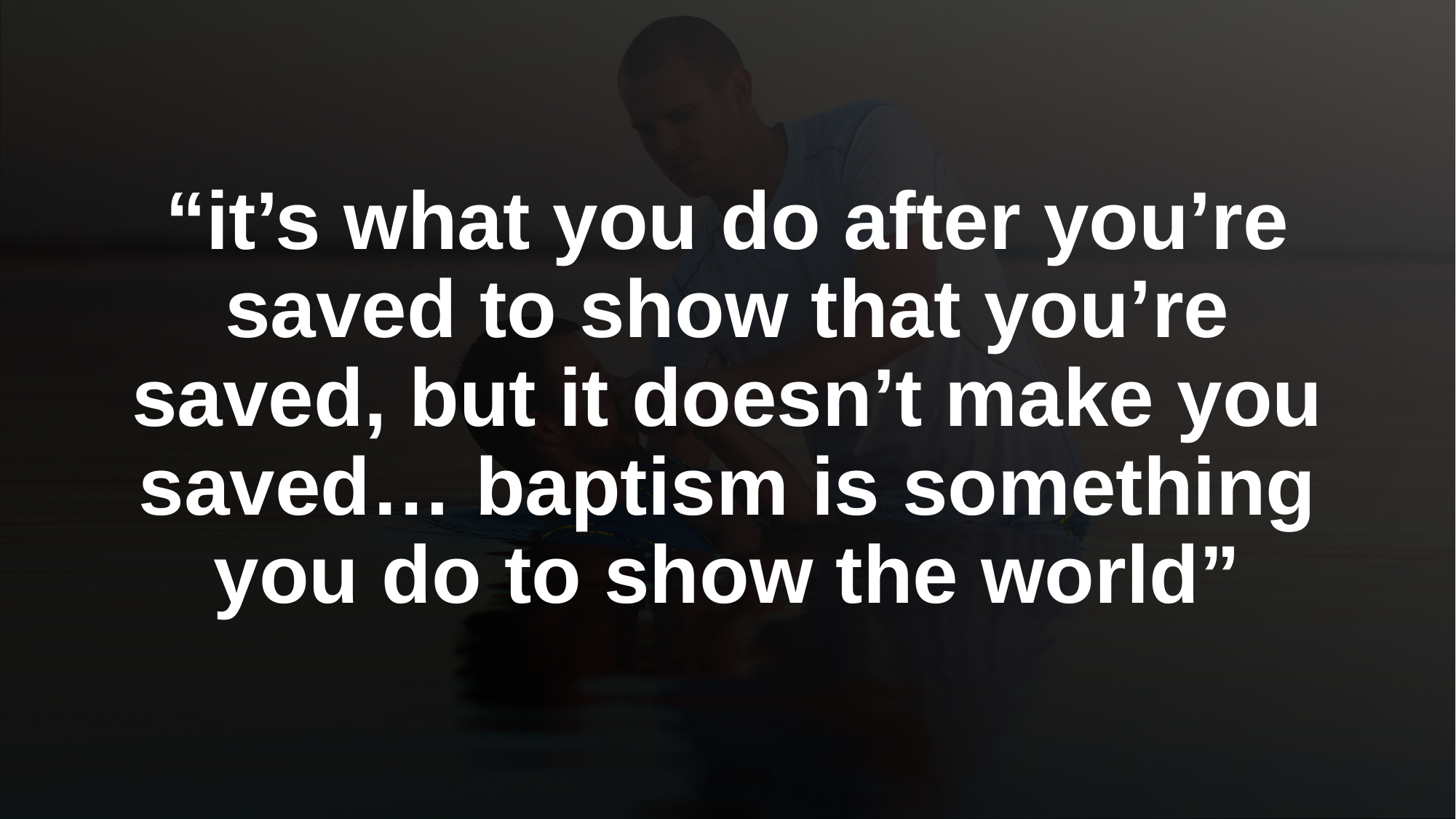

“it’s what you do after you’re saved to show that you’re saved, but it doesn’t make you saved… baptism is something you do to show the world”